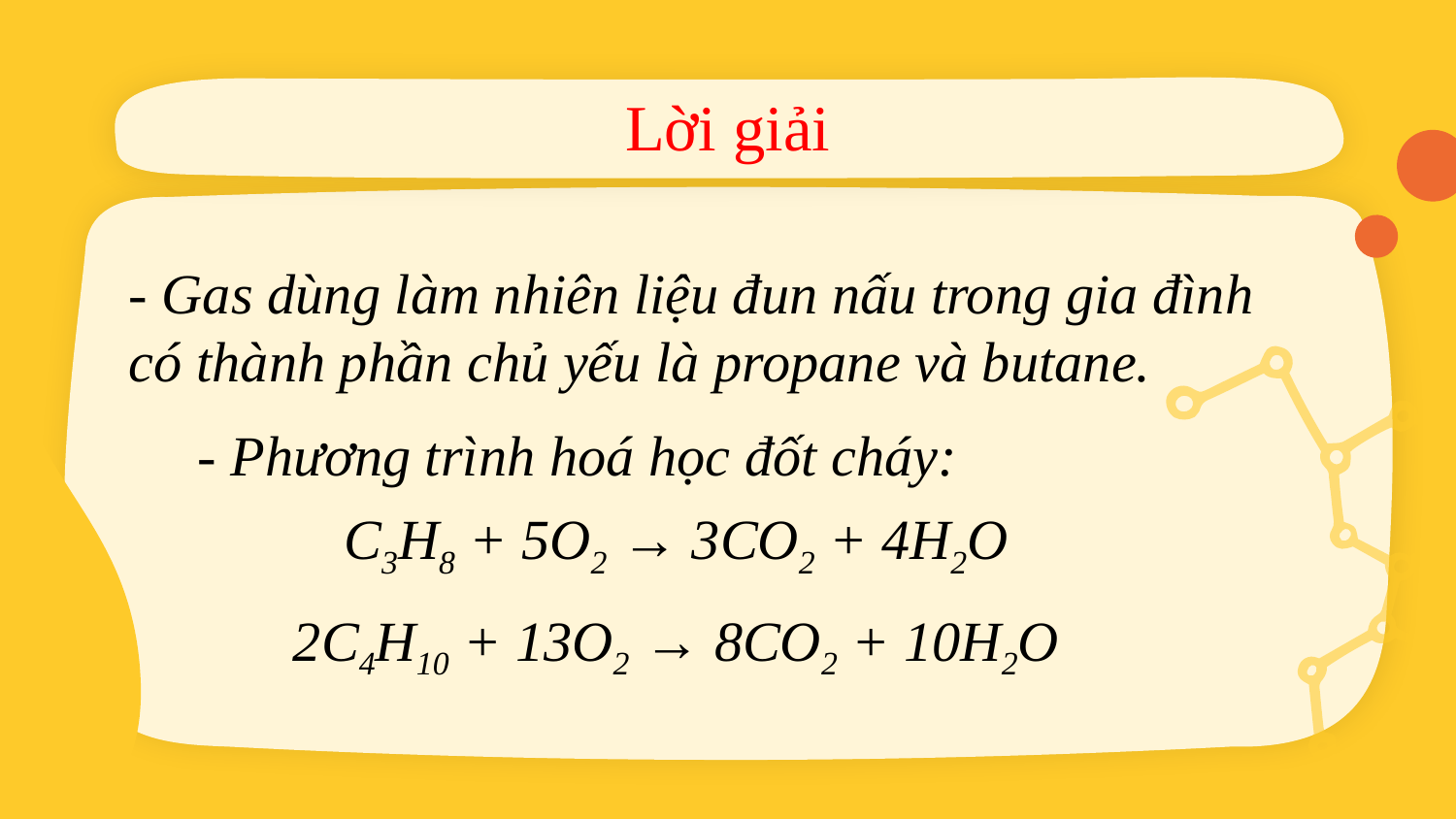

# Lời giải
- Gas dùng làm nhiên liệu đun nấu trong gia đình có thành phần chủ yếu là propane và butane.
- Phương trình hoá học đốt cháy:
C3H8 + 5O2 → 3CO2 + 4H2O
2C4H10 + 13O2 → 8CO2 + 10H2O